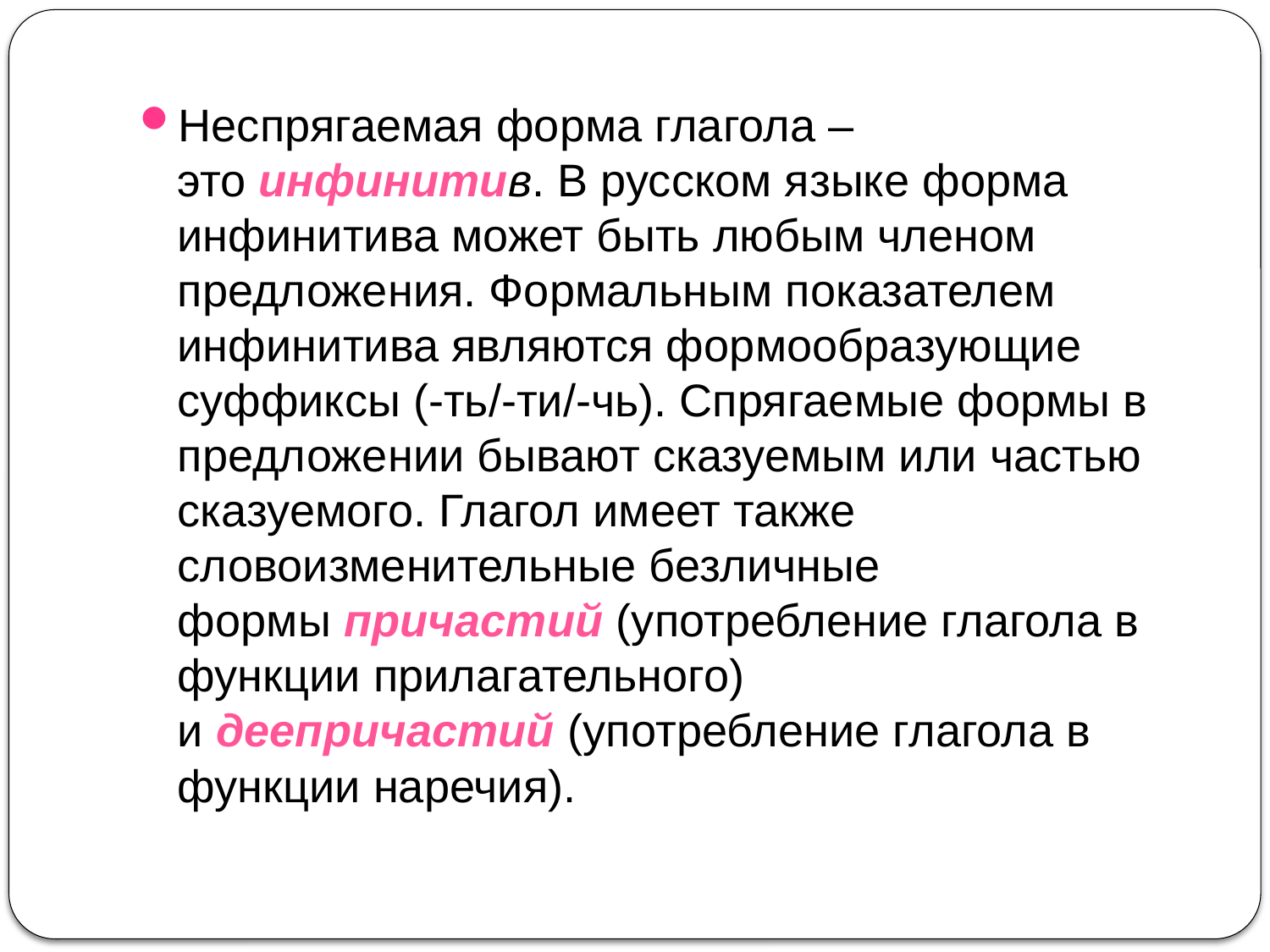

Неспрягаемая форма глагола – это инфинитив. В русском языке форма инфинитива может быть любым членом предложения. Формальным показателем инфинитива являются формообразующие суффиксы (-ть/-ти/-чь). Спрягаемые формы в предложении бывают сказуемым или частью сказуемого. Глагол имеет также словоизменительные безличные формы причастий (употребление глагола в функции прилагательного) и деепричастий (употребление глагола в функции наречия).